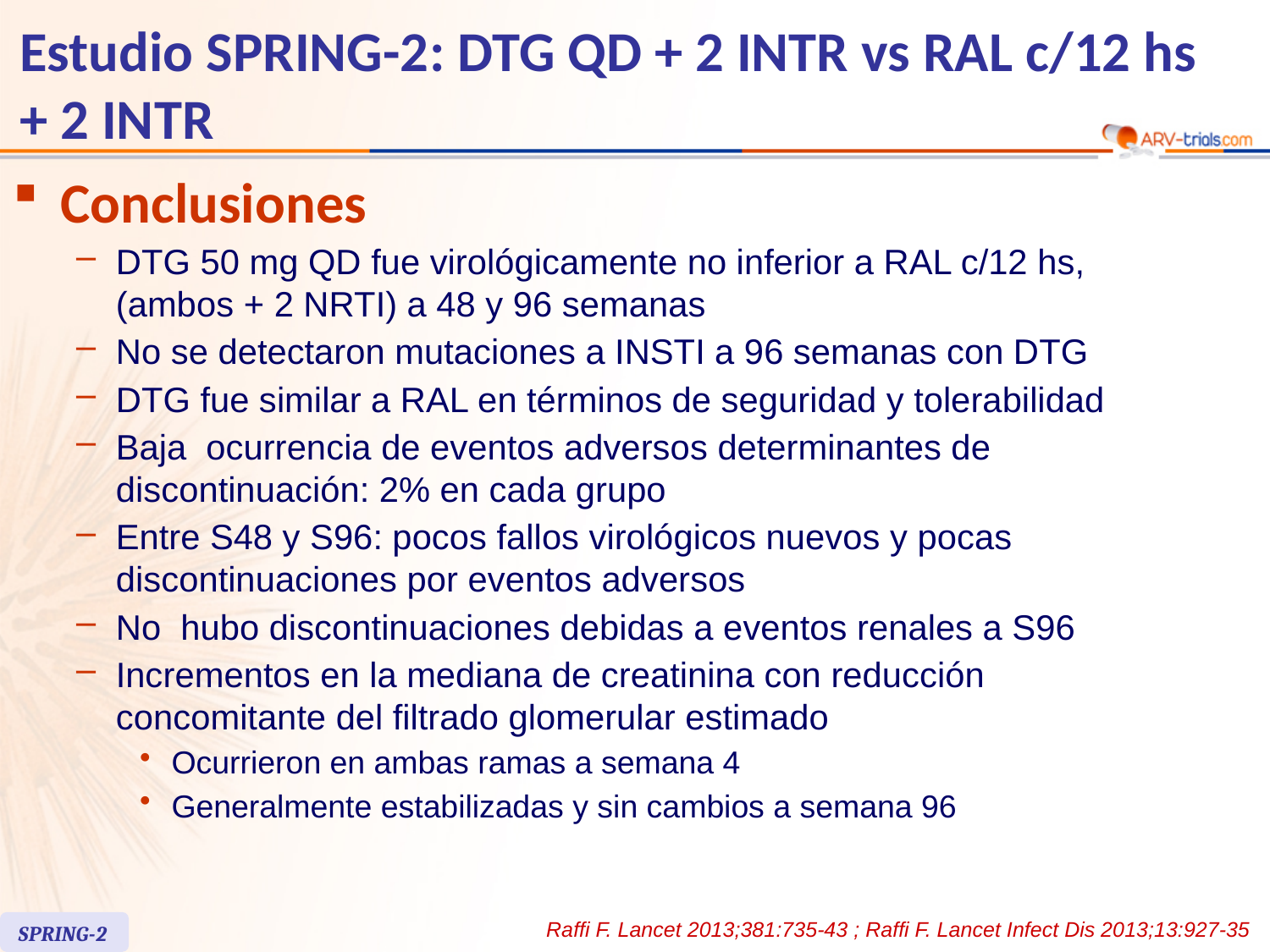

# Estudio SPRING-2: DTG QD + 2 INTR vs RAL c/12 hs + 2 INTR
Conclusiones
DTG 50 mg QD fue virológicamente no inferior a RAL c/12 hs,
(ambos + 2 NRTI) a 48 y 96 semanas
No se detectaron mutaciones a INSTI a 96 semanas con DTG
DTG fue similar a RAL en términos de seguridad y tolerabilidad
Baja  ocurrencia de eventos adversos determinantes de  discontinuación: 2% en cada grupo
Entre S48 y S96: pocos fallos virológicos nuevos y pocas  discontinuaciones por eventos adversos
No  hubo discontinuaciones debidas a eventos renales a S96
Incrementos en la mediana de creatinina con reducción concomitante del filtrado glomerular estimado
Ocurrieron en ambas ramas a semana 4
Generalmente estabilizadas y sin cambios a semana 96
Raffi F. Lancet 2013;381:735-43 ; Raffi F. Lancet Infect Dis 2013;13:927-35

SPRING-2